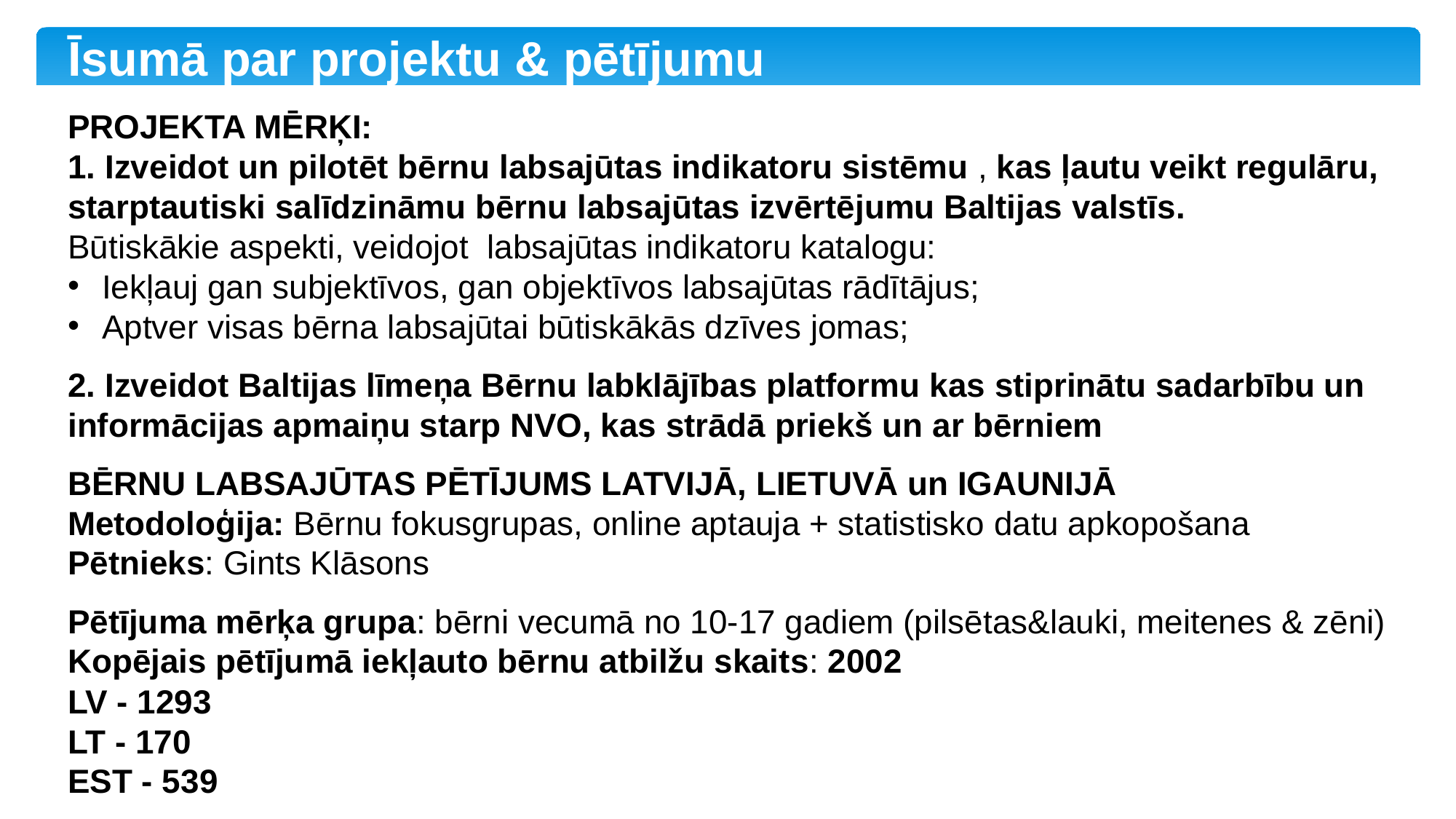

Īsumā par projektu & pētījumu

PROJEKTA MĒRĶI:
1. Izveidot un pilotēt bērnu labsajūtas indikatoru sistēmu , kas ļautu veikt regulāru, starptautiski salīdzināmu bērnu labsajūtas izvērtējumu Baltijas valstīs.
Būtiskākie aspekti, veidojot  labsajūtas indikatoru katalogu:
Iekļauj gan subjektīvos, gan objektīvos labsajūtas rādītājus;
Aptver visas bērna labsajūtai būtiskākās dzīves jomas;

2. Izveidot Baltijas līmeņa Bērnu labklājības platformu kas stiprinātu sadarbību un informācijas apmaiņu starp NVO, kas strādā priekš un ar bērniem

BĒRNU LABSAJŪTAS PĒTĪJUMS LATVIJĀ, LIETUVĀ un IGAUNIJĀ
Metodoloģija: Bērnu fokusgrupas, online aptauja + statistisko datu apkopošana
Pētnieks: Gints Klāsons

Pētījuma mērķa grupa: bērni vecumā no 10-17 gadiem (pilsētas&lauki, meitenes & zēni)
Kopējais pētījumā iekļauto bērnu atbilžu skaits: 2002
LV - 1293
LT - 170
EST - 539